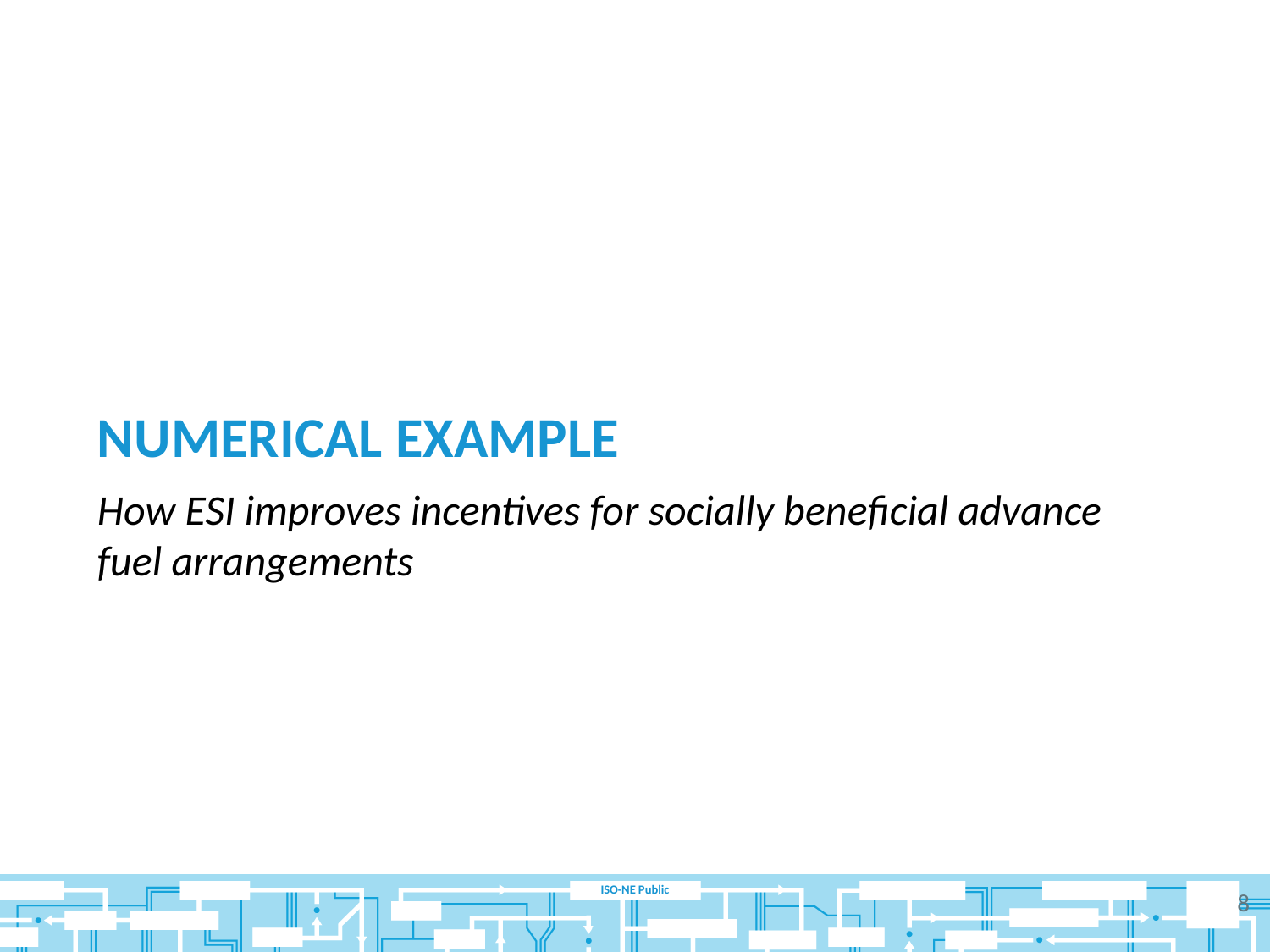

# Numerical example
How ESI improves incentives for socially beneficial advance fuel arrangements
8